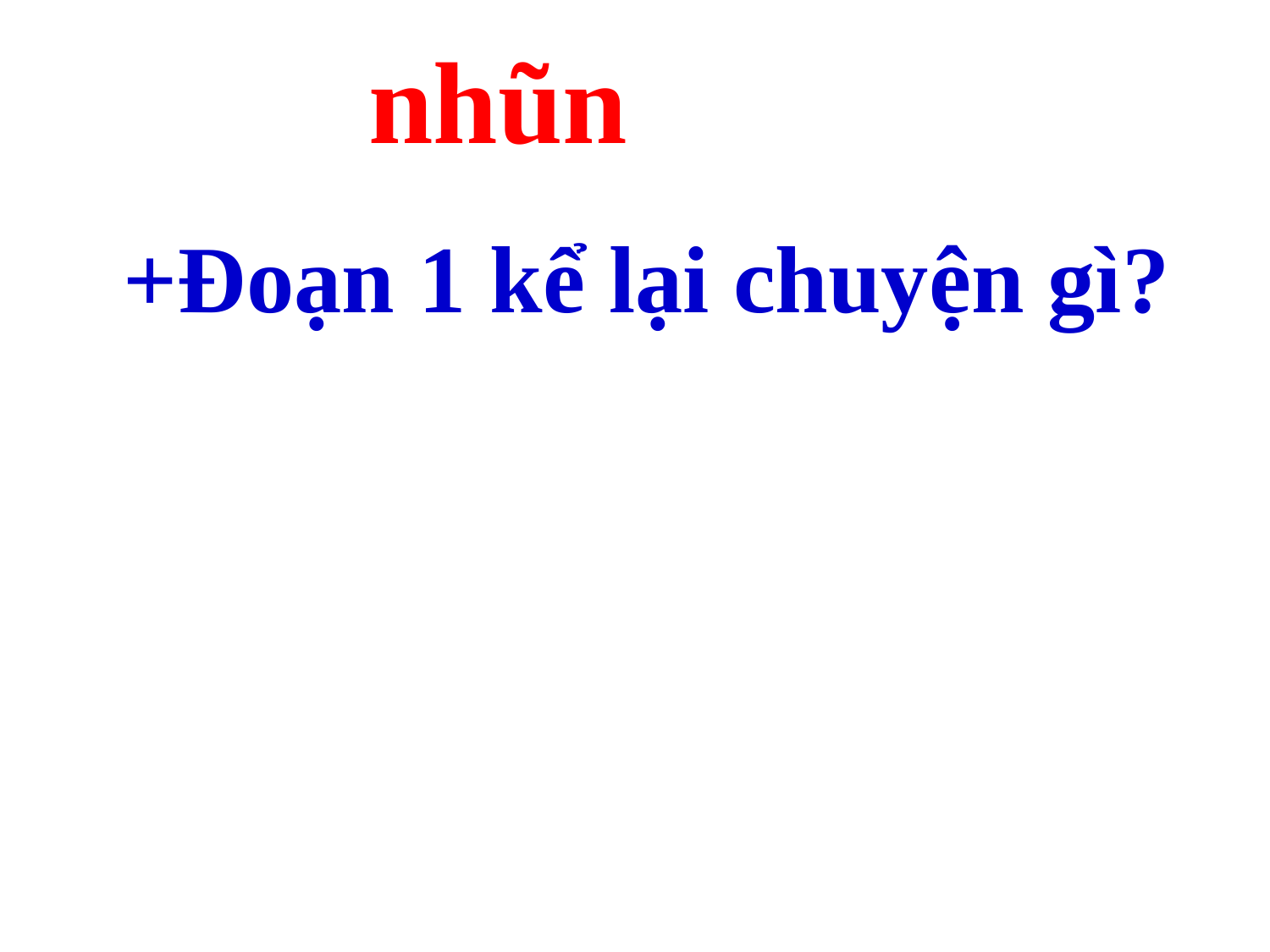

nhũn
+Đoạn 1 kể lại chuyện gì?